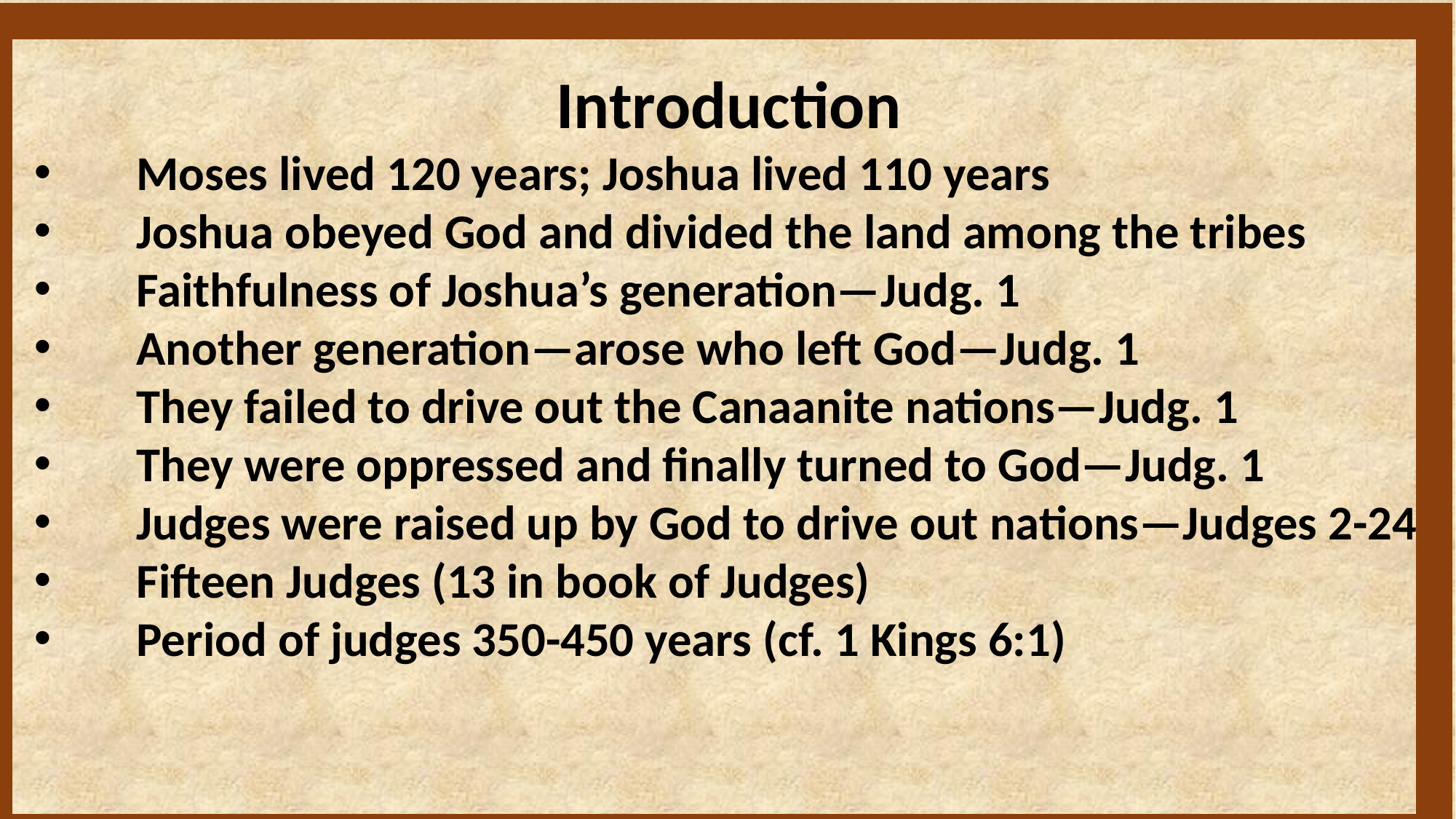

Introduction
Moses lived 120 years; Joshua lived 110 years
Joshua obeyed God and divided the land among the tribes
Faithfulness of Joshua’s generation—Judg. 1
Another generation—arose who left God—Judg. 1
They failed to drive out the Canaanite nations—Judg. 1
They were oppressed and finally turned to God—Judg. 1
Judges were raised up by God to drive out nations—Judges 2-24
Fifteen Judges (13 in book of Judges)
Period of judges 350-450 years (cf. 1 Kings 6:1)